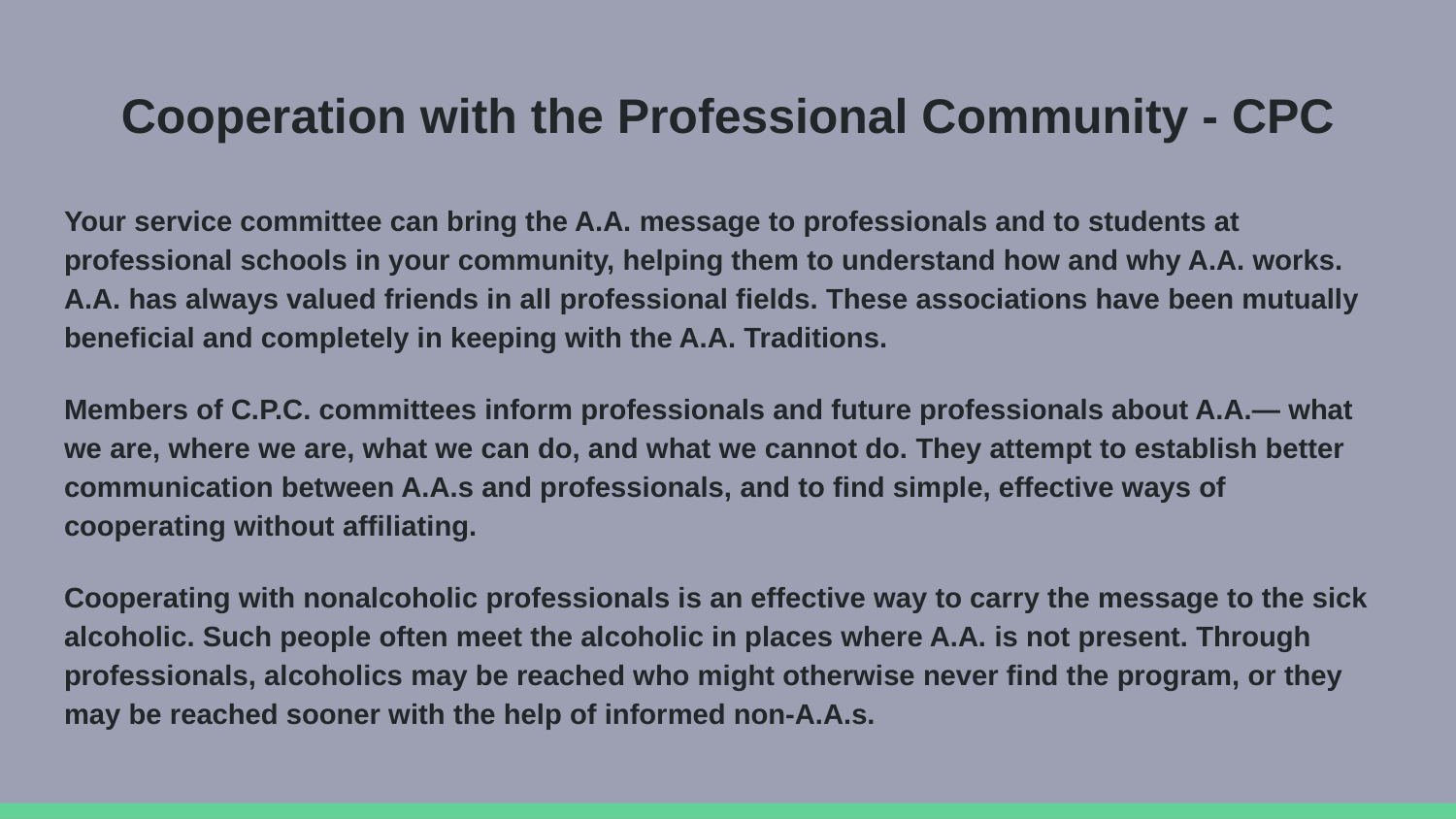

# Cooperation with the Professional Community - CPC
Your service committee can bring the A.A. message to professionals and to students at professional schools in your community, helping them to understand how and why A.A. works. A.A. has always valued friends in all professional fields. These associations have been mutually beneficial and completely in keeping with the A.A. Traditions.
Members of C.P.C. committees inform professionals and future professionals about A.A.— what we are, where we are, what we can do, and what we cannot do. They attempt to establish better communication between A.A.s and professionals, and to find simple, effective ways of cooperating without affiliating.
Cooperating with nonalcoholic professionals is an effective way to carry the message to the sick alcoholic. Such people often meet the alcoholic in places where A.A. is not present. Through professionals, alcoholics may be reached who might otherwise never find the program, or they may be reached sooner with the help of informed non‑A.A.s.